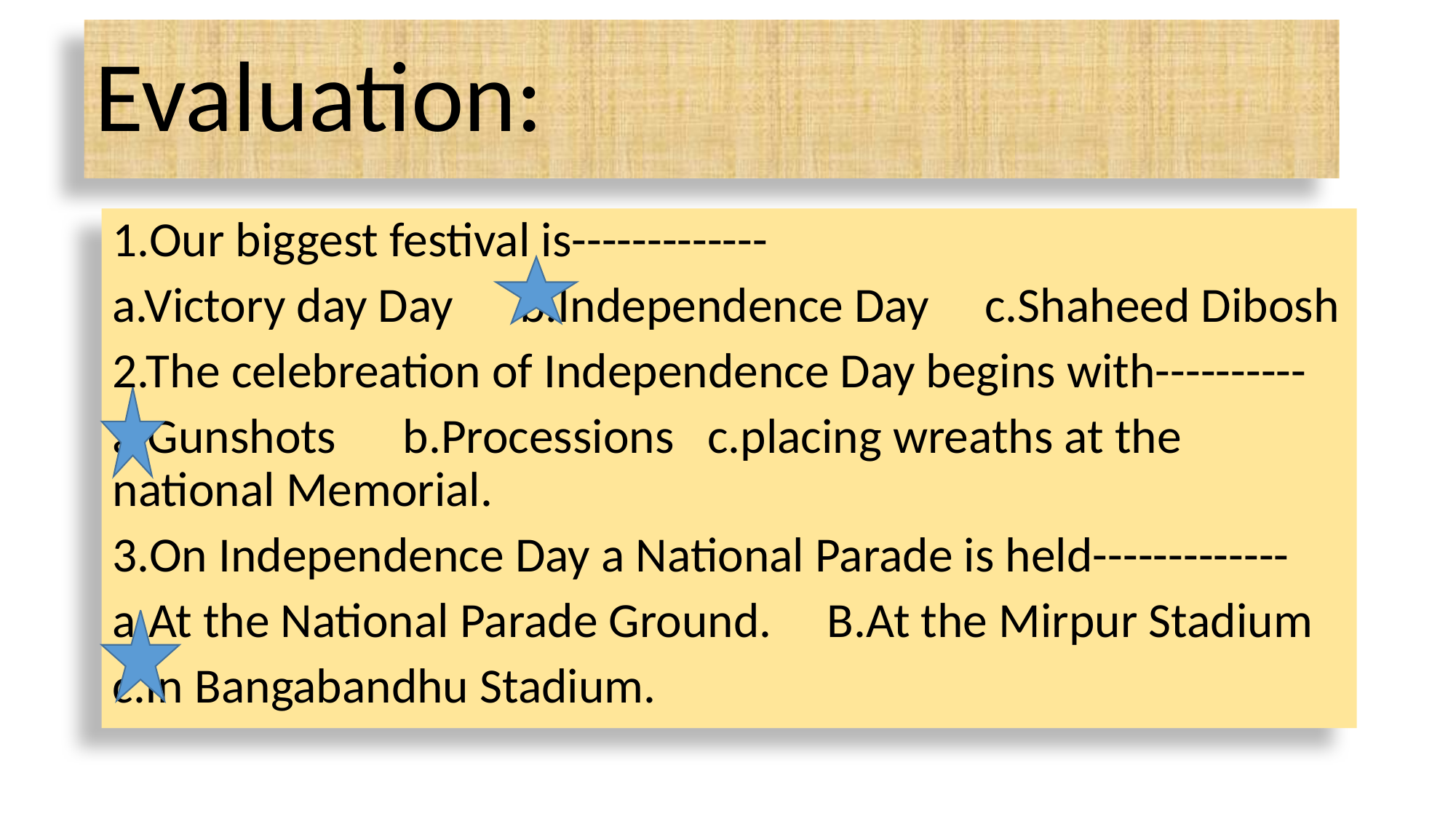

# Evaluation:
1.Our biggest festival is-------------
a.Victory day Day      b.Independence Day     c.Shaheed Dibosh
2.The celebreation of Independence Day begins with----------
a.Gunshots      b.Processions   c.placing wreaths at the national Memorial.
3.On Independence Day a National Parade is held-------------
a.At the National Parade Ground.     B.At the Mirpur Stadium
c.In Bangabandhu Stadium.